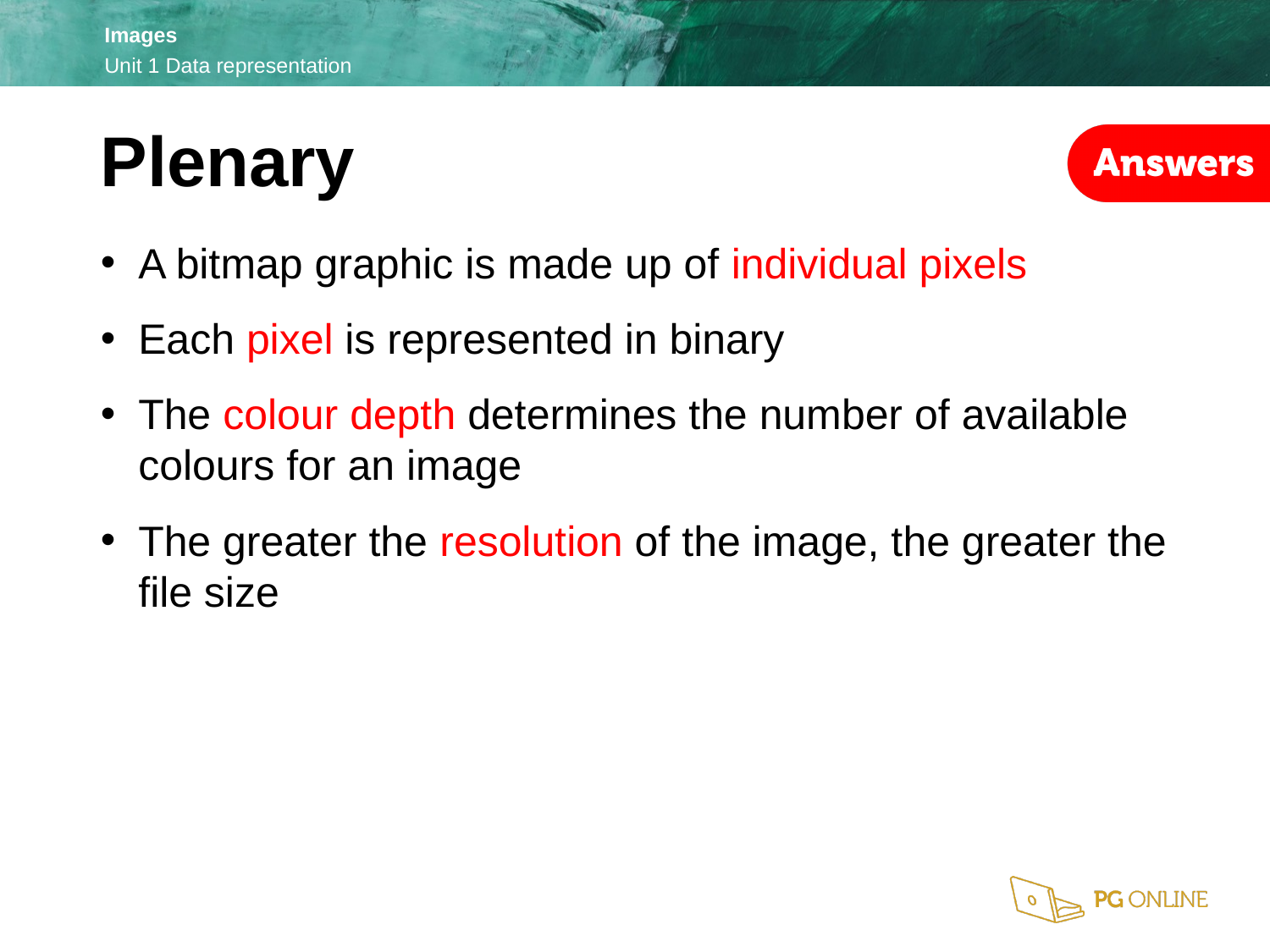

Plenary
A bitmap graphic is made up of individual pixels
Each pixel is represented in binary
The colour depth determines the number of available colours for an image
The greater the resolution of the image, the greater the file size